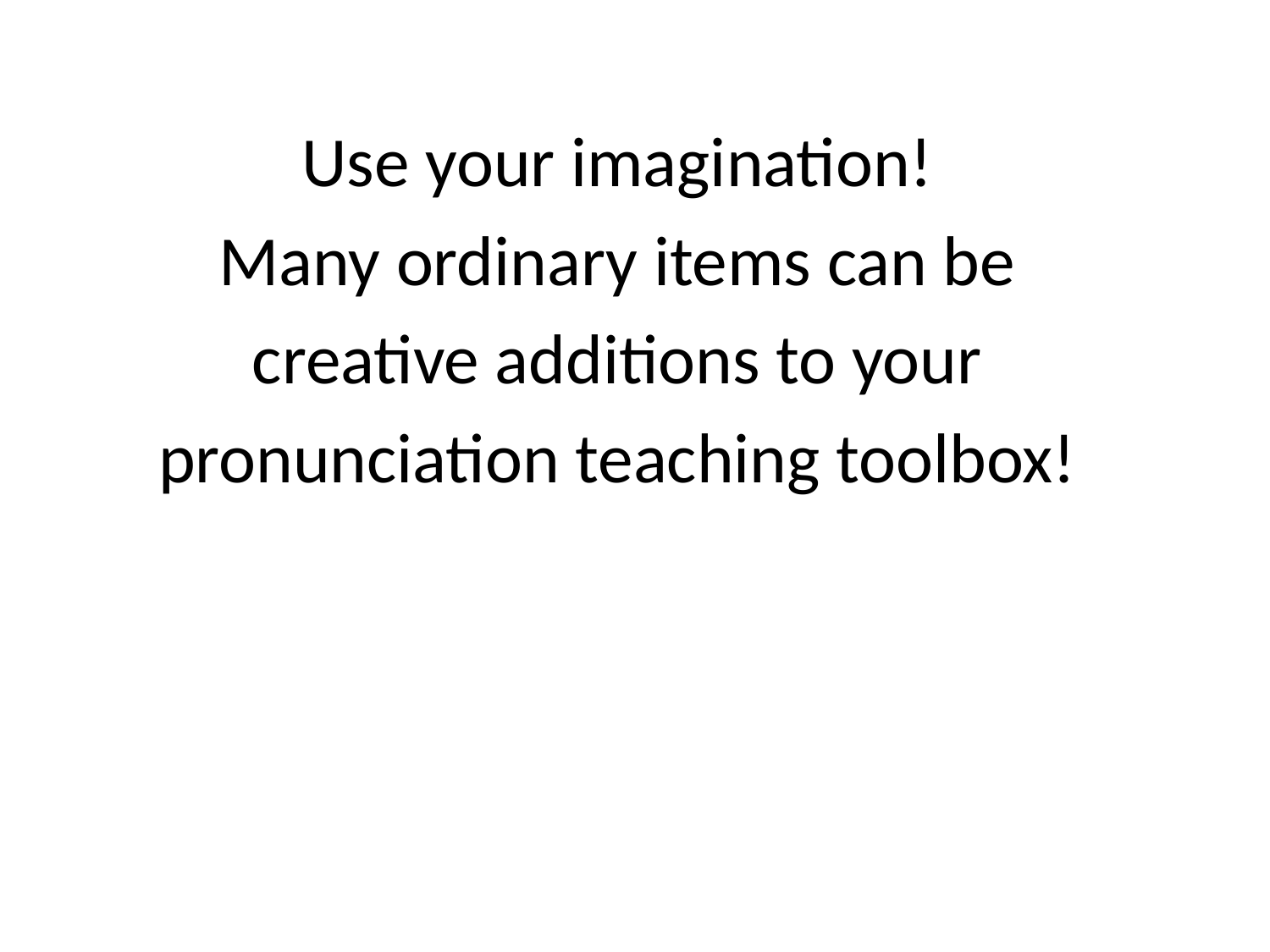

Use your imagination!
Many ordinary items can be
creative additions to your
pronunciation teaching toolbox!